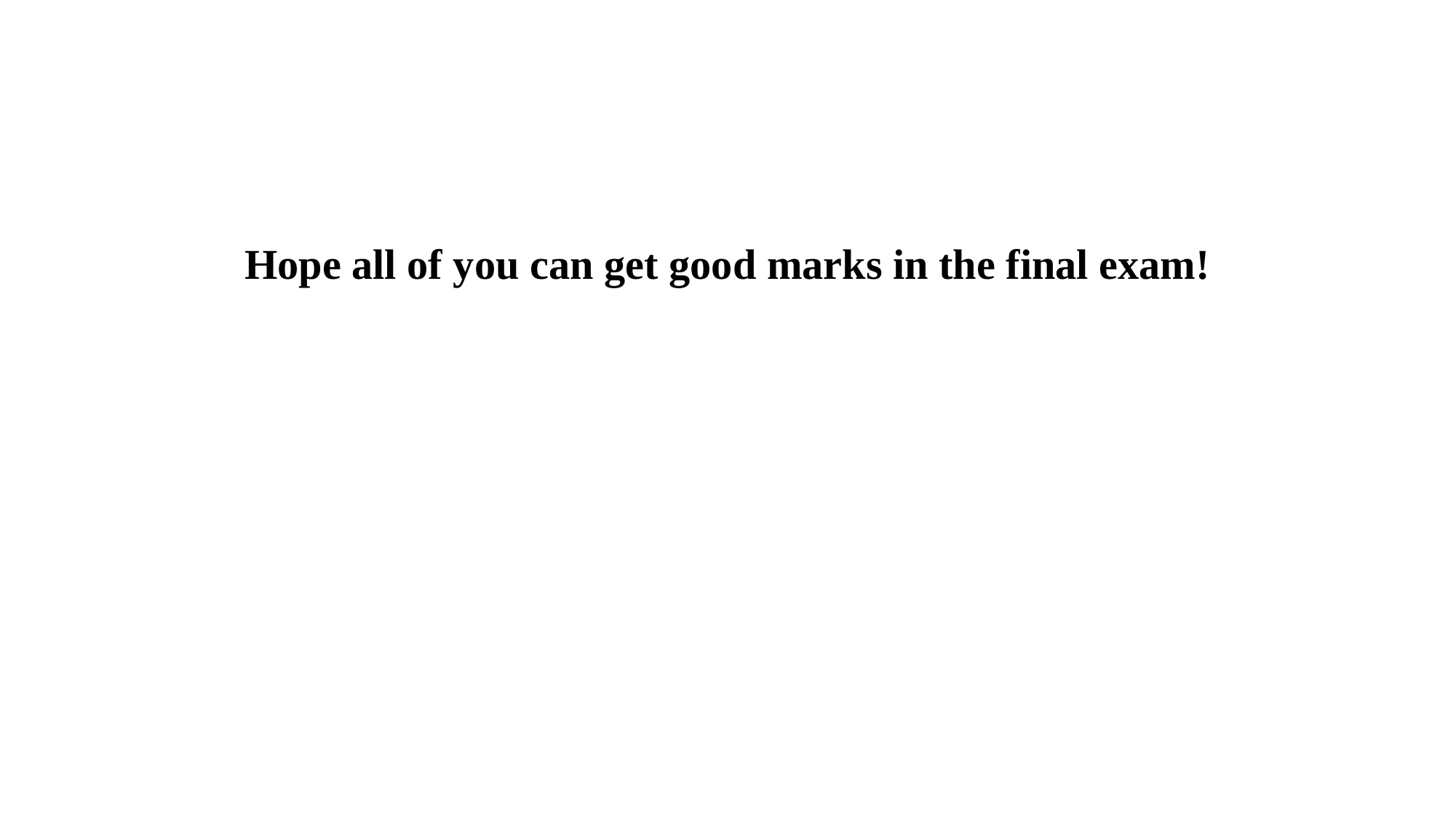

Hope all of you can get good marks in the final exam!